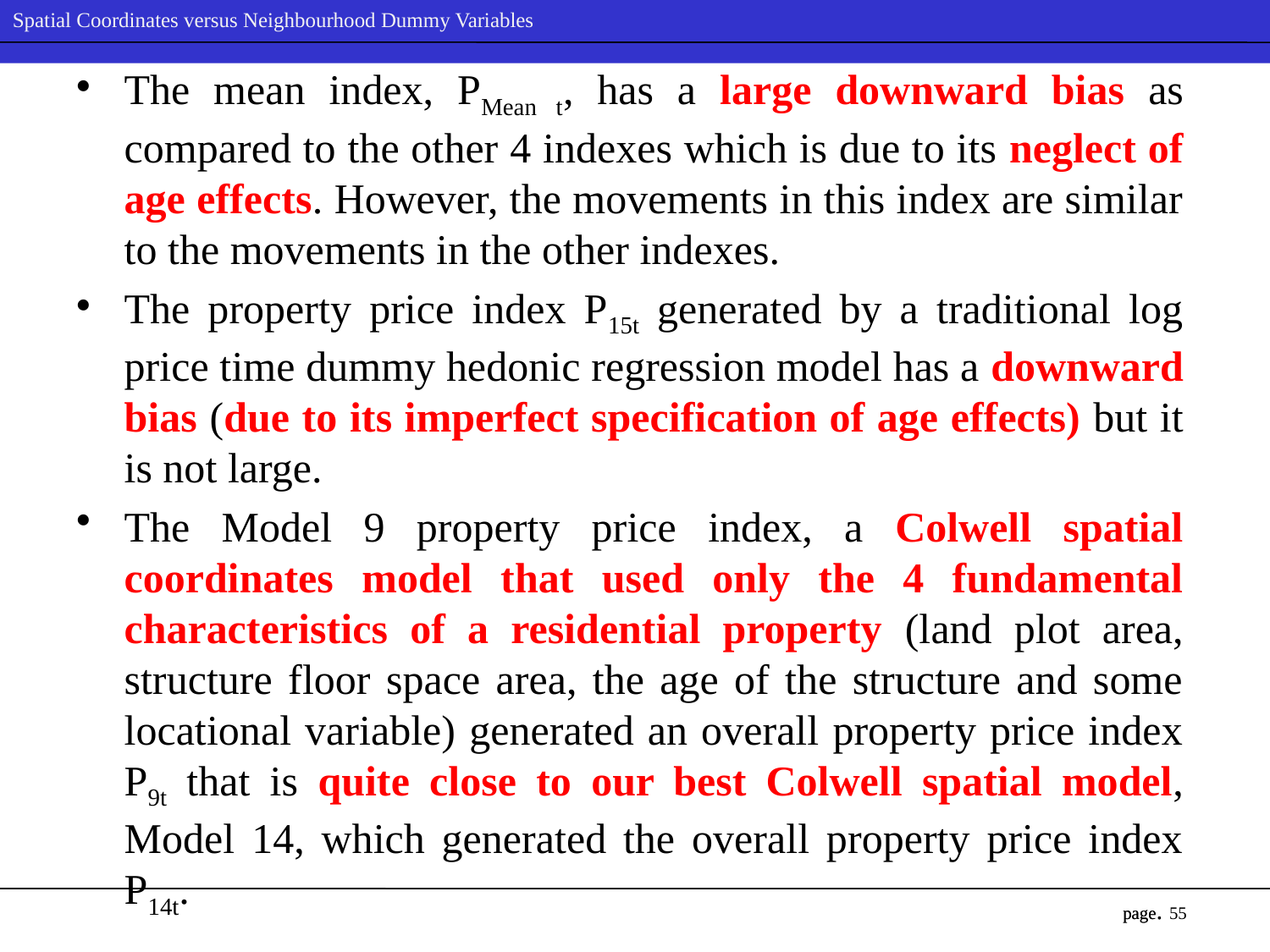

The mean index, PMean t, has a large downward bias as compared to the other 4 indexes which is due to its neglect of age effects. However, the movements in this index are similar to the movements in the other indexes.
The property price index P15t generated by a traditional log price time dummy hedonic regression model has a downward bias (due to its imperfect specification of age effects) but it is not large.
The Model 9 property price index, a Colwell spatial coordinates model that used only the 4 fundamental characteristics of a residential property (land plot area, structure floor space area, the age of the structure and some locational variable) generated an overall property price index P9t that is quite close to our best Colwell spatial model, Model 14, which generated the overall property price index P14t.
55